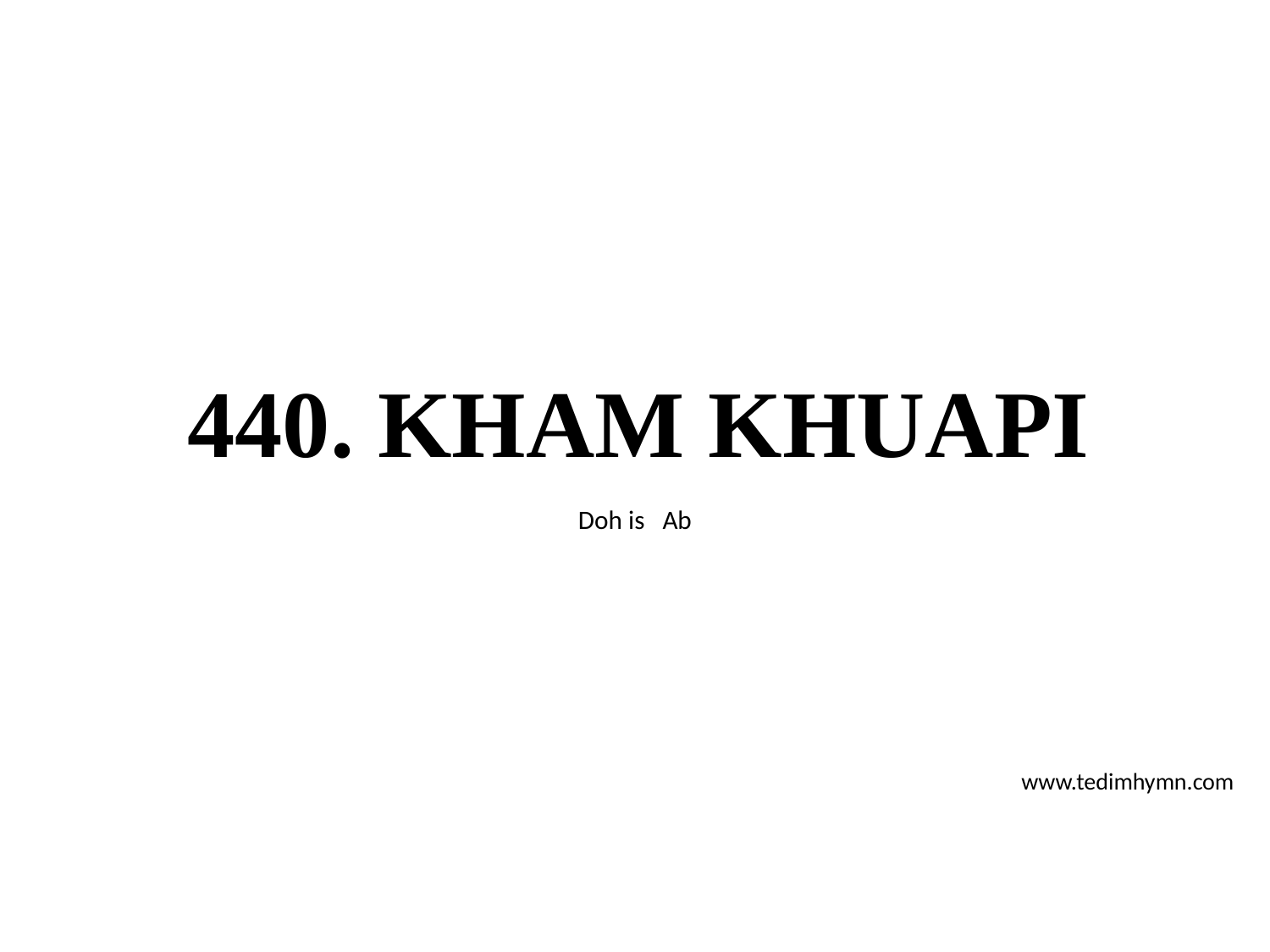

# 440. KHAM KHUAPI
Doh is   Ab
www.tedimhymn.com